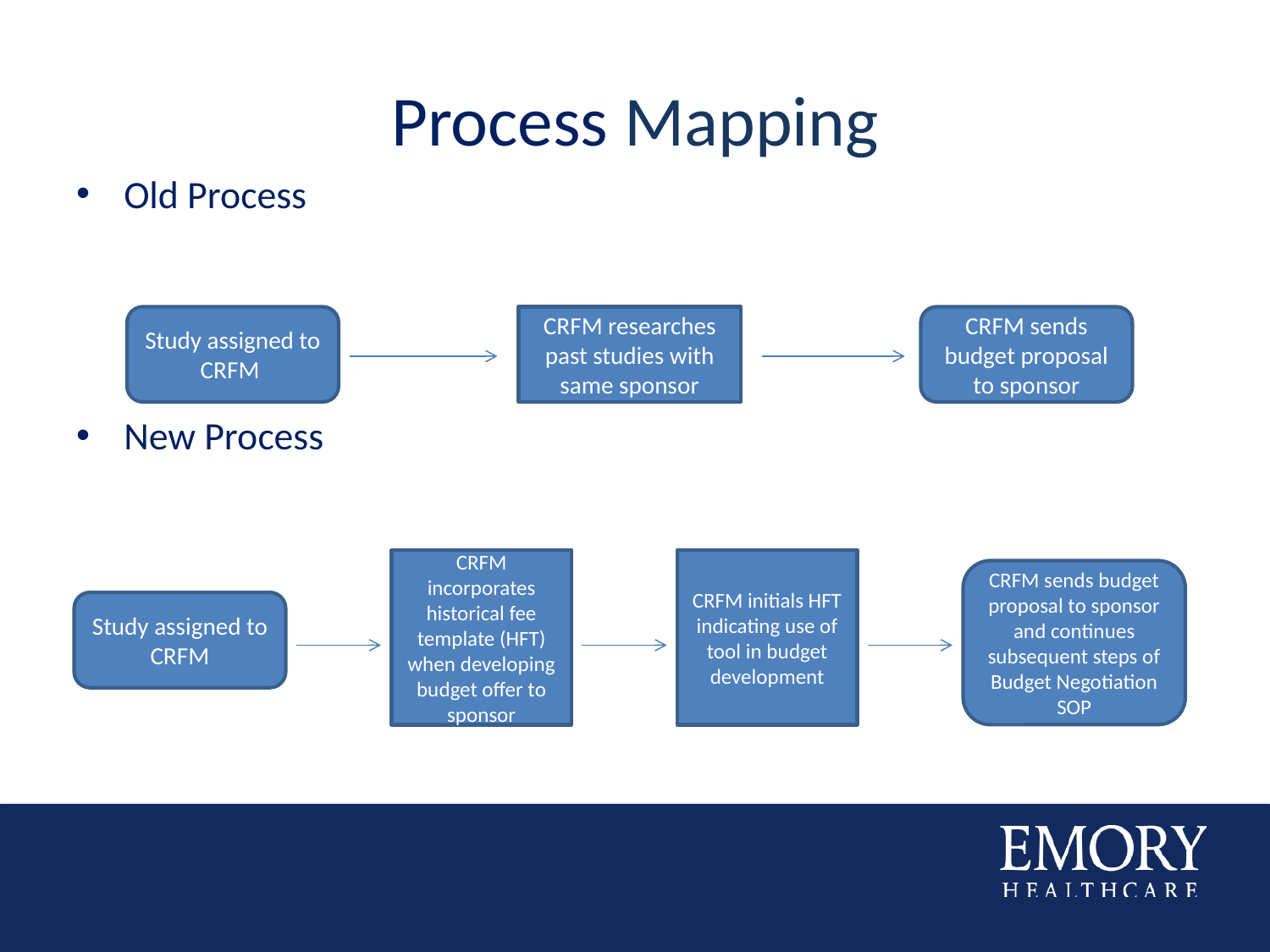

# Process Mapping
Old Process

New Process

Study assigned to CRFM
CRFM researches past studies with same sponsor
CRFM sends budget proposal to sponsor
CRFM incorporates historical fee template (HFT) when developing budget offer to sponsor
CRFM initials HFT indicating use of tool in budget development
CRFM sends budget proposal to sponsor and continues subsequent steps of Budget Negotiation SOP
Study assigned to CRFM
10